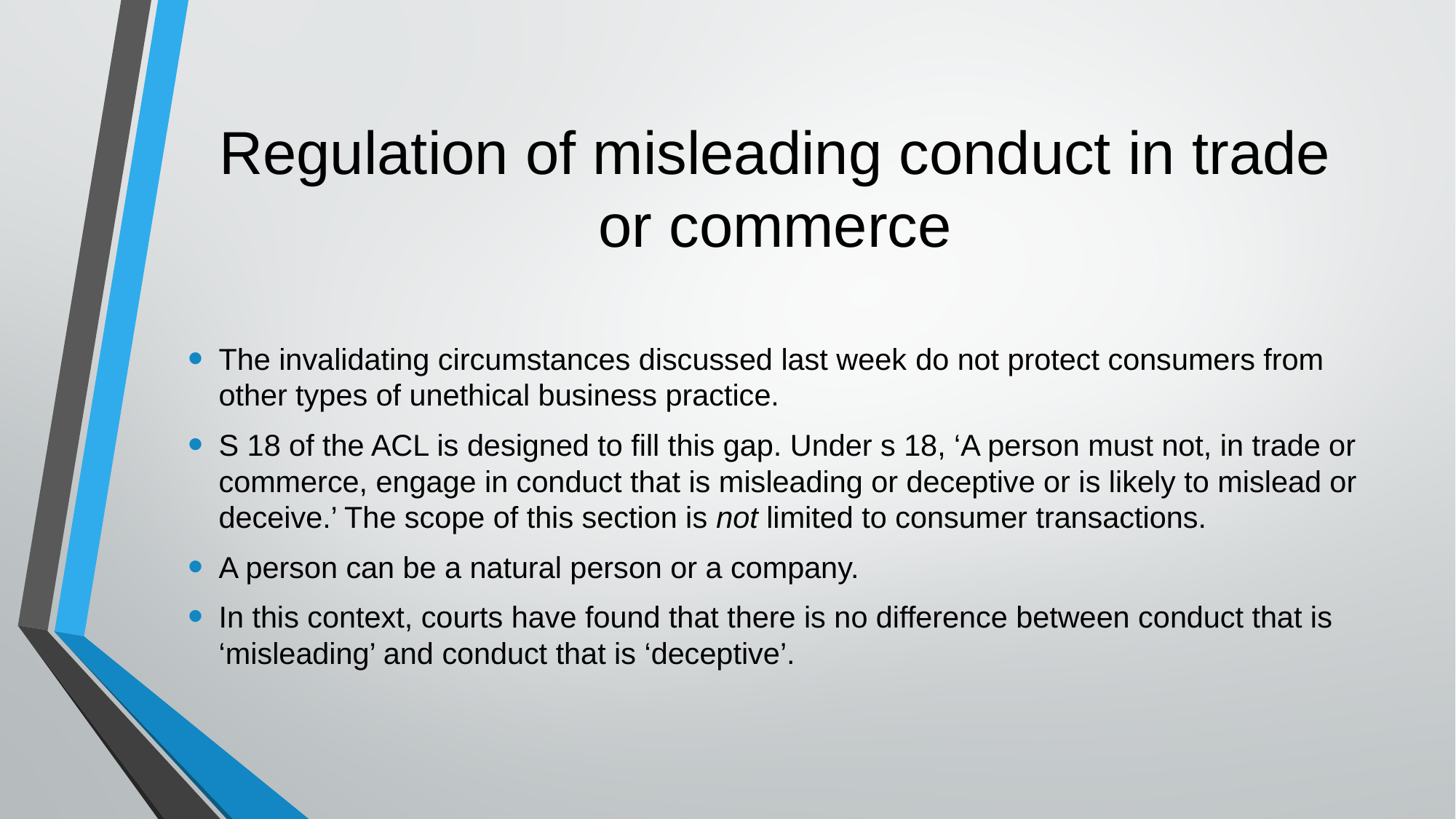

# Regulation of misleading conduct in trade or commerce
The invalidating circumstances discussed last week do not protect consumers from other types of unethical business practice.
S 18 of the ACL is designed to fill this gap. Under s 18, ‘A person must not, in trade or commerce, engage in conduct that is misleading or deceptive or is likely to mislead or deceive.’ The scope of this section is not limited to consumer transactions.
A person can be a natural person or a company.
In this context, courts have found that there is no difference between conduct that is ‘misleading’ and conduct that is ‘deceptive’.